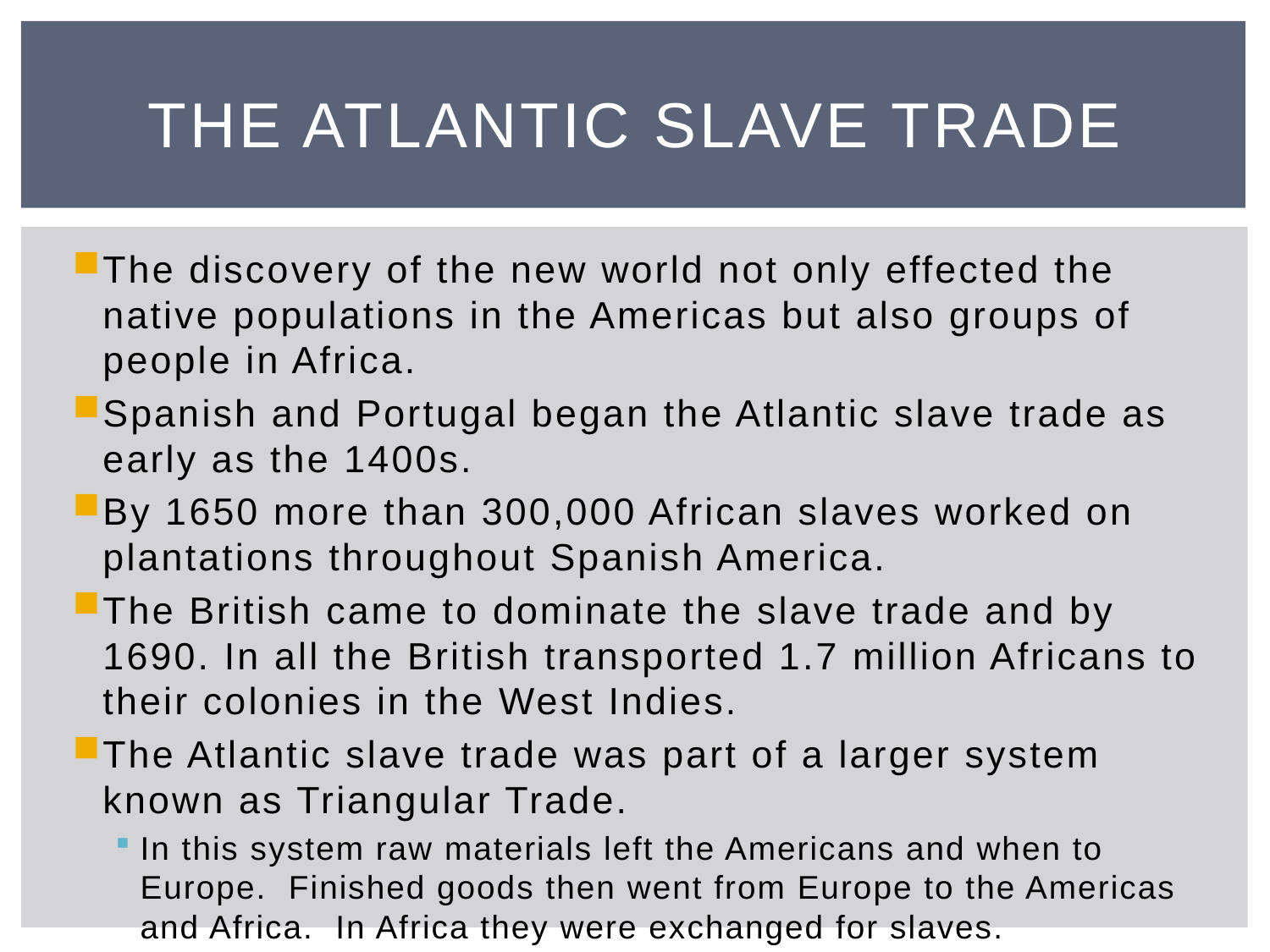

# The Atlantic Slave Trade
The discovery of the new world not only effected the native populations in the Americas but also groups of people in Africa.
Spanish and Portugal began the Atlantic slave trade as early as the 1400s.
By 1650 more than 300,000 African slaves worked on plantations throughout Spanish America.
The British came to dominate the slave trade and by 1690. In all the British transported 1.7 million Africans to their colonies in the West Indies.
The Atlantic slave trade was part of a larger system known as Triangular Trade.
In this system raw materials left the Americans and when to Europe.  Finished goods then went from Europe to the Americas and Africa.  In Africa they were exchanged for slaves.